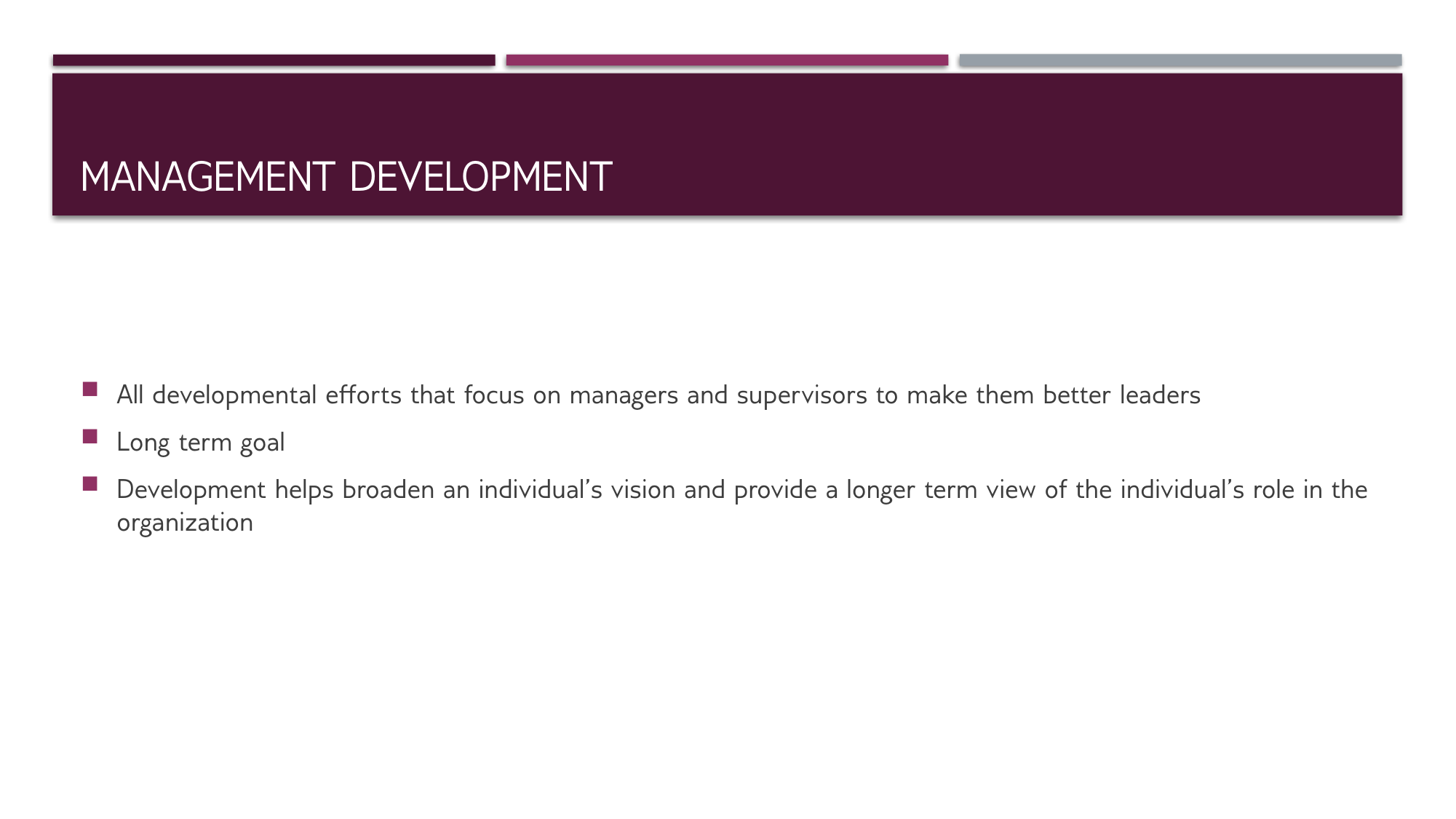

# Management development
All developmental efforts that focus on managers and supervisors to make them better leaders
Long term goal
Development helps broaden an individual’s vision and provide a longer term view of the individual’s role in the organization